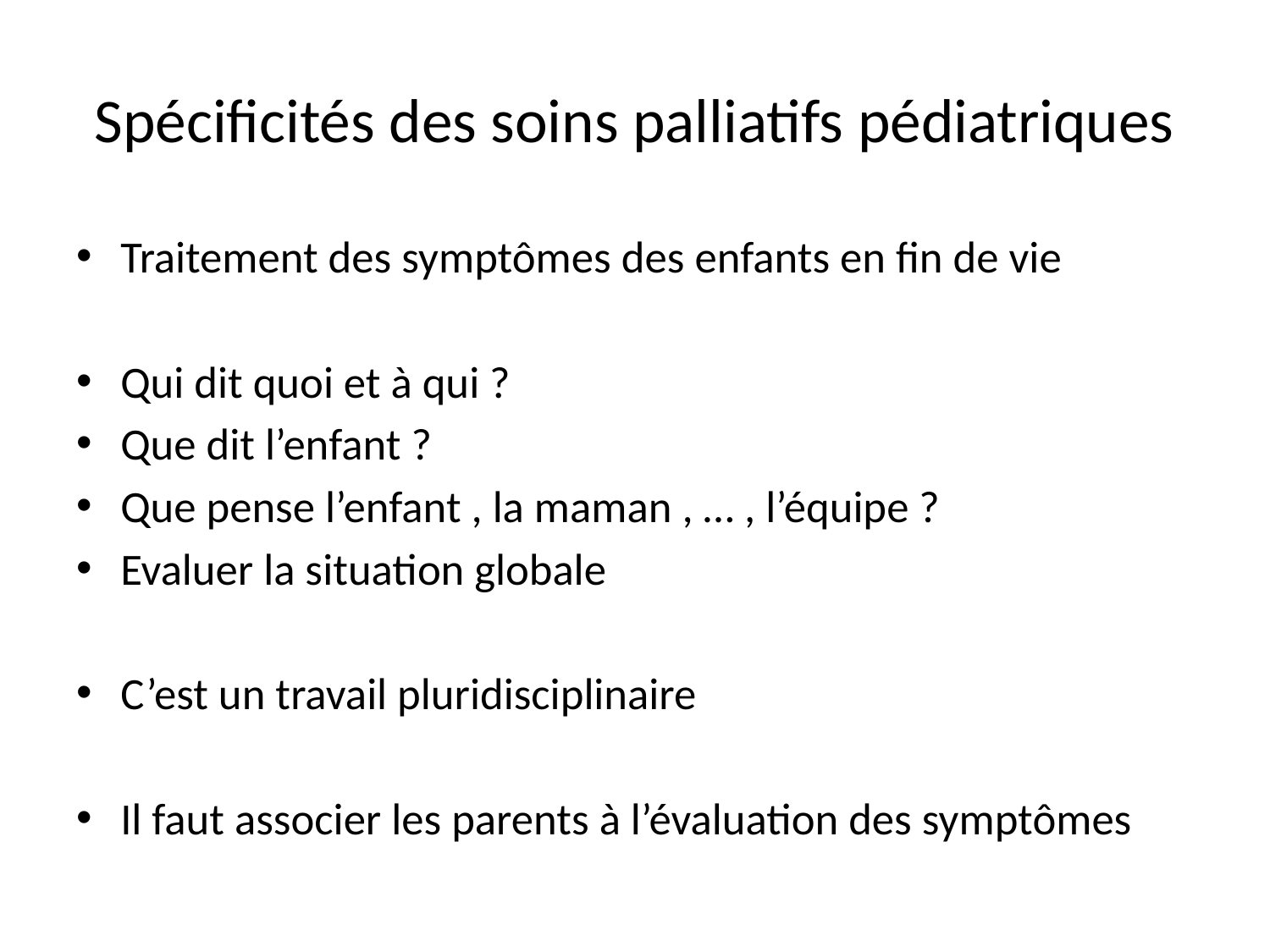

# Spécificités des soins palliatifs pédiatriques
Traitement des symptômes des enfants en fin de vie

Qui dit quoi et à qui ?
Que dit l’enfant ?
Que pense l’enfant , la maman , … , l’équipe ?
Evaluer la situation globale

C’est un travail pluridisciplinaire

Il faut associer les parents à l’évaluation des symptômes